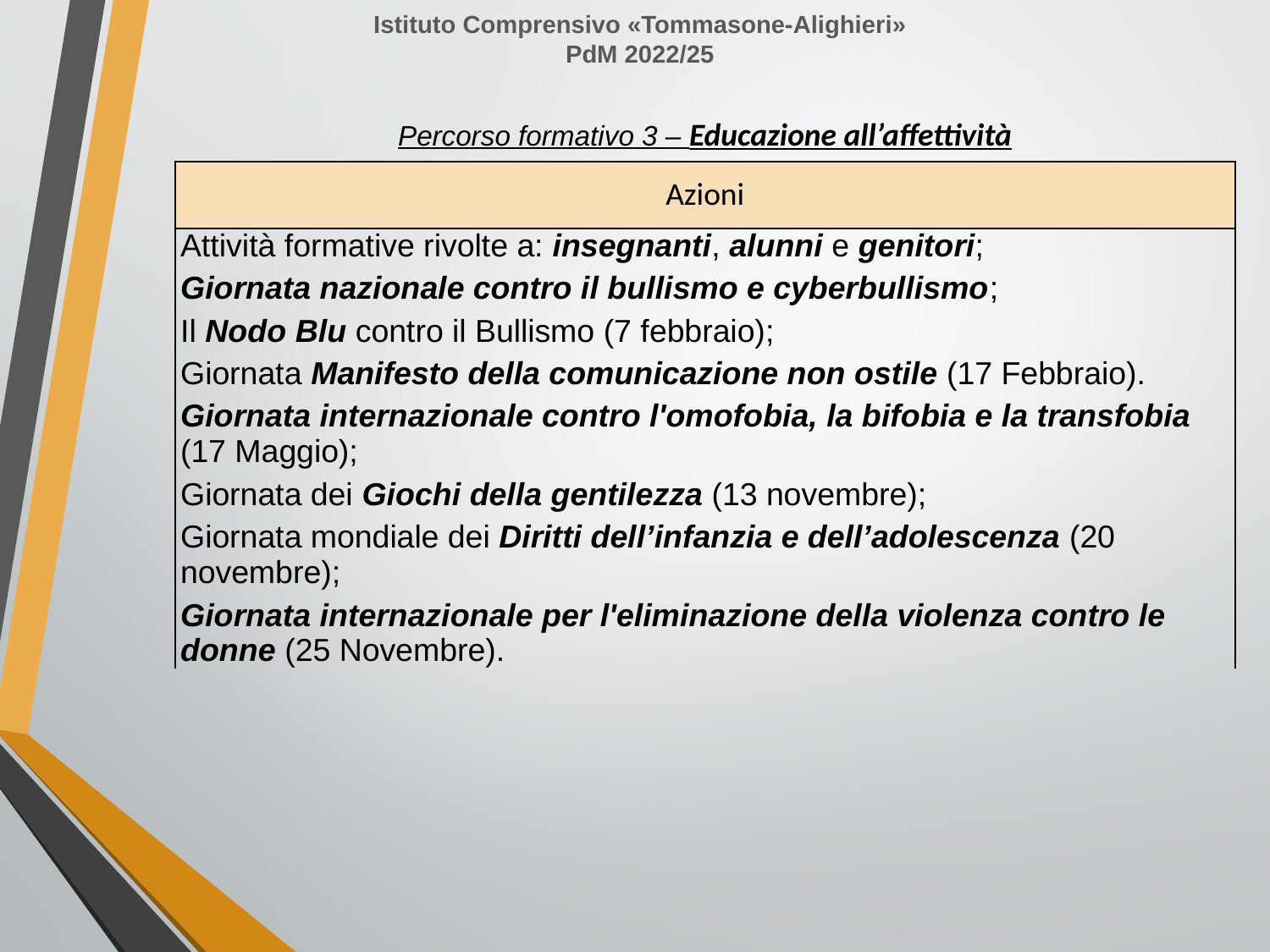

Istituto Comprensivo «Tommasone-Alighieri»
PdM 2022/25
Percorso formativo 3 – Educazione all’affettività
| Azioni |
| --- |
| Attività formative rivolte a: insegnanti, alunni e genitori; Giornata nazionale contro il bullismo e cyberbullismo; Il Nodo Blu contro il Bullismo (7 febbraio); Giornata Manifesto della comunicazione non ostile (17 Febbraio). Giornata internazionale contro l'omofobia, la bifobia e la transfobia (17 Maggio); Giornata dei Giochi della gentilezza (13 novembre); Giornata mondiale dei Diritti dell’infanzia e dell’adolescenza (20 novembre); Giornata internazionale per l'eliminazione della violenza contro le donne (25 Novembre). |